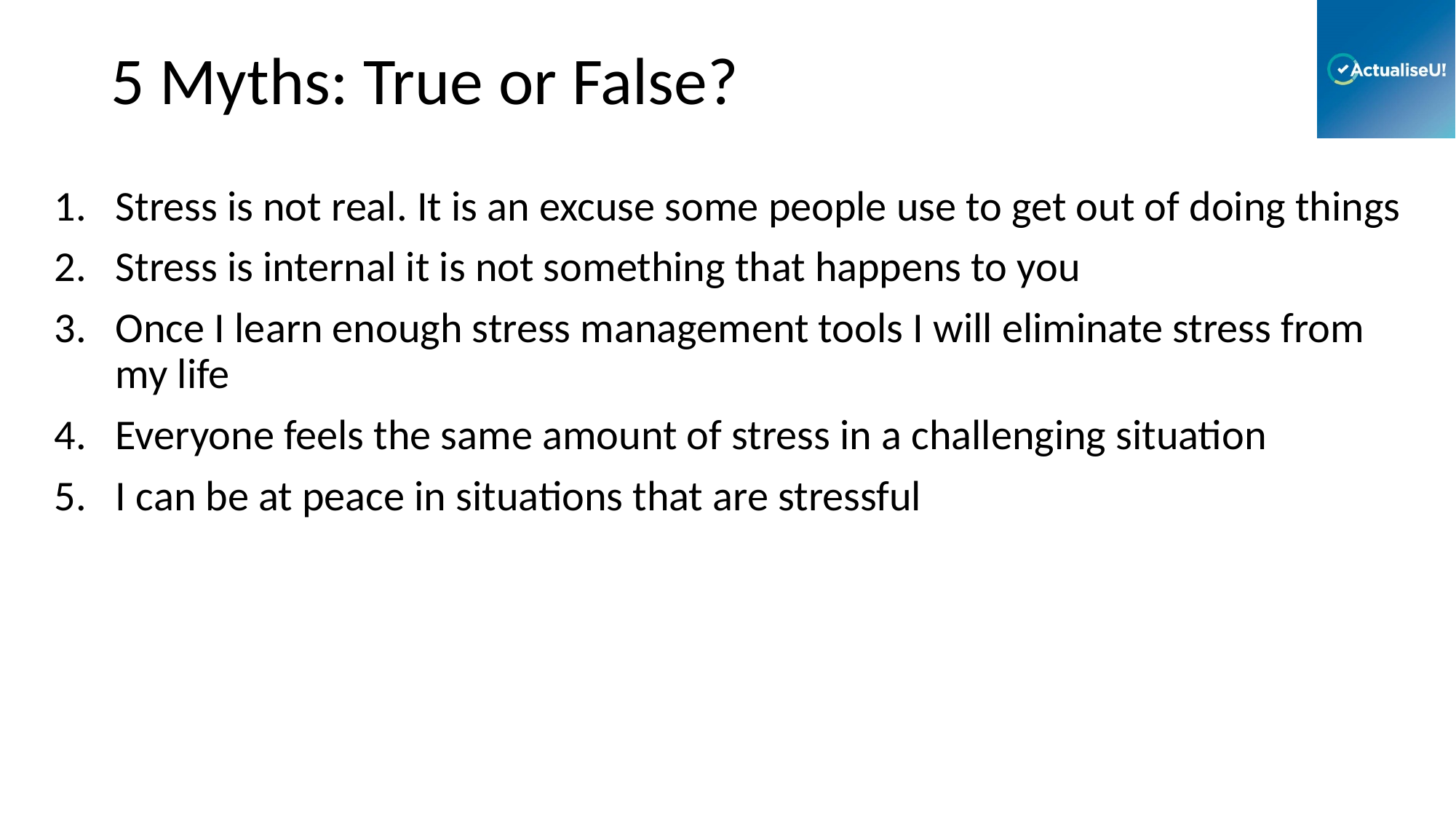

# 5 Myths: True or False?
Stress is not real. It is an excuse some people use to get out of doing things
Stress is internal it is not something that happens to you
Once I learn enough stress management tools I will eliminate stress from my life
Everyone feels the same amount of stress in a challenging situation
I can be at peace in situations that are stressful